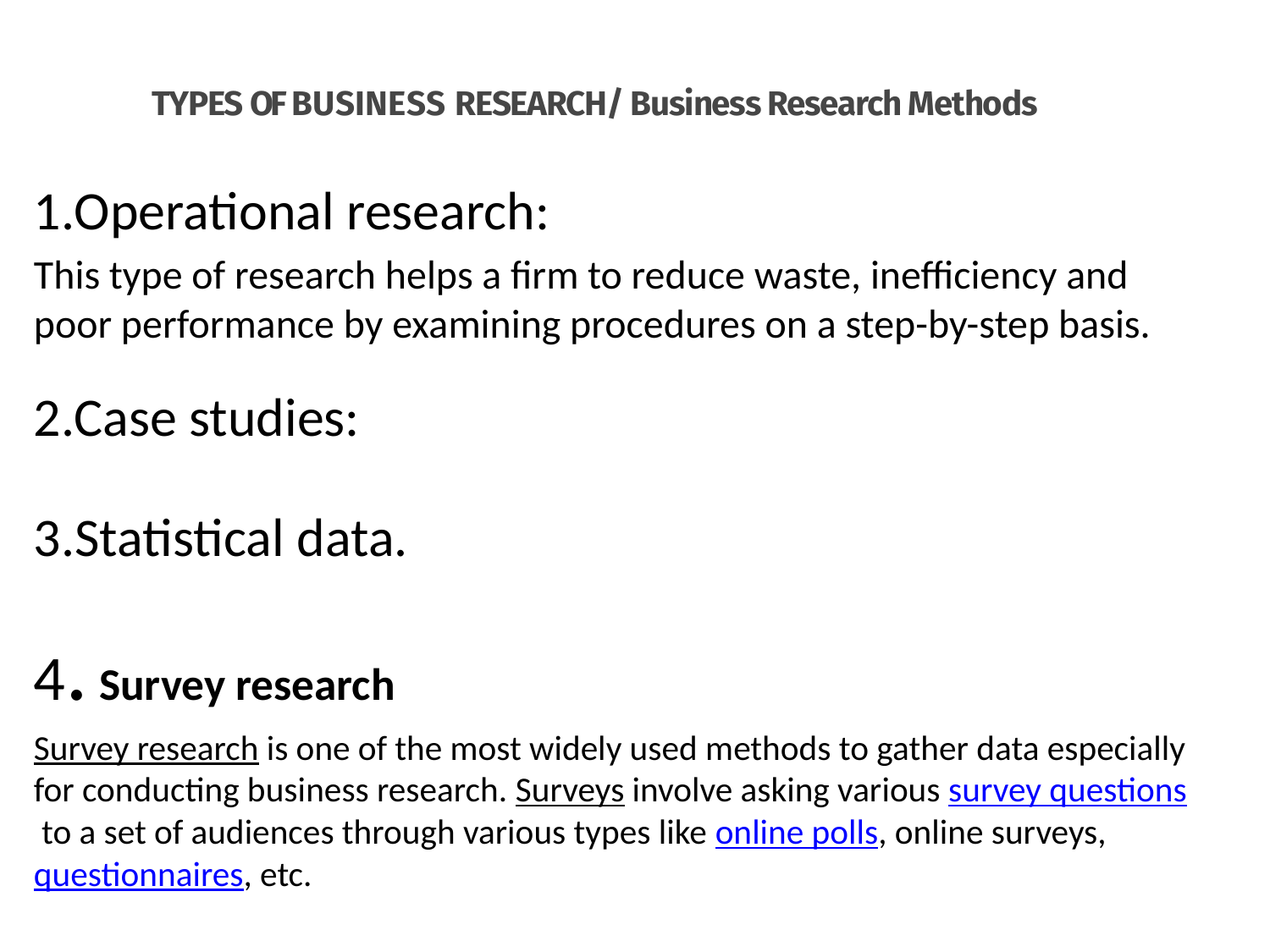

# TYPES OF BUSINESS RESEARCH/ Business Research Methods
1.Operational research:
This type of research helps a firm to reduce waste, inefficiency and poor performance by examining procedures on a step-by-step basis.

2.Case studies:

3.Statistical data.

4. Survey research
Survey research is one of the most widely used methods to gather data especially for conducting business research. Surveys involve asking various survey questions to a set of audiences through various types like online polls, online surveys, questionnaires, etc.